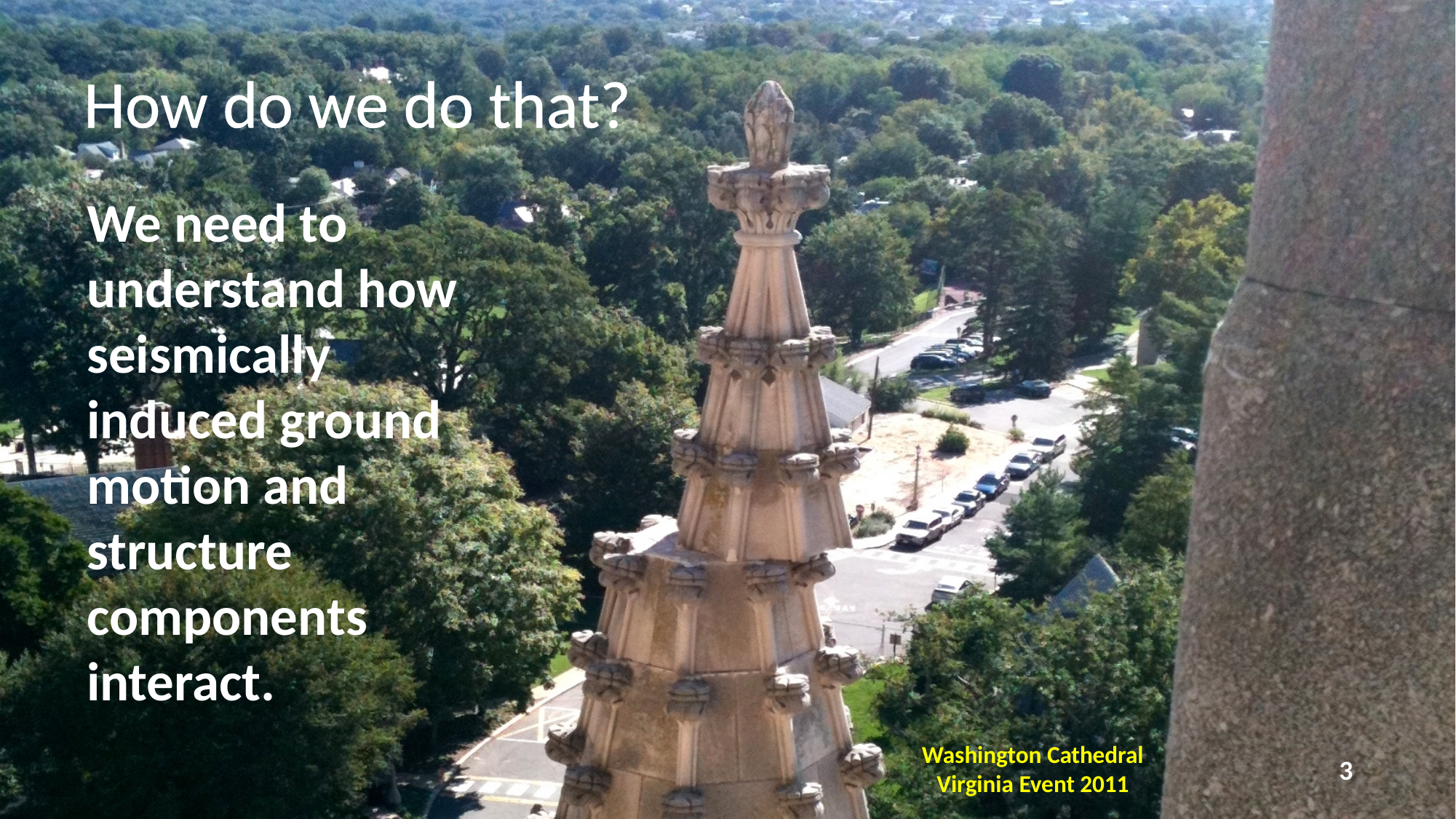

# How do we do that?
We need to understand how seismically induced ground motion and structure components interact.
Washington Cathedral
Virginia Event 2011